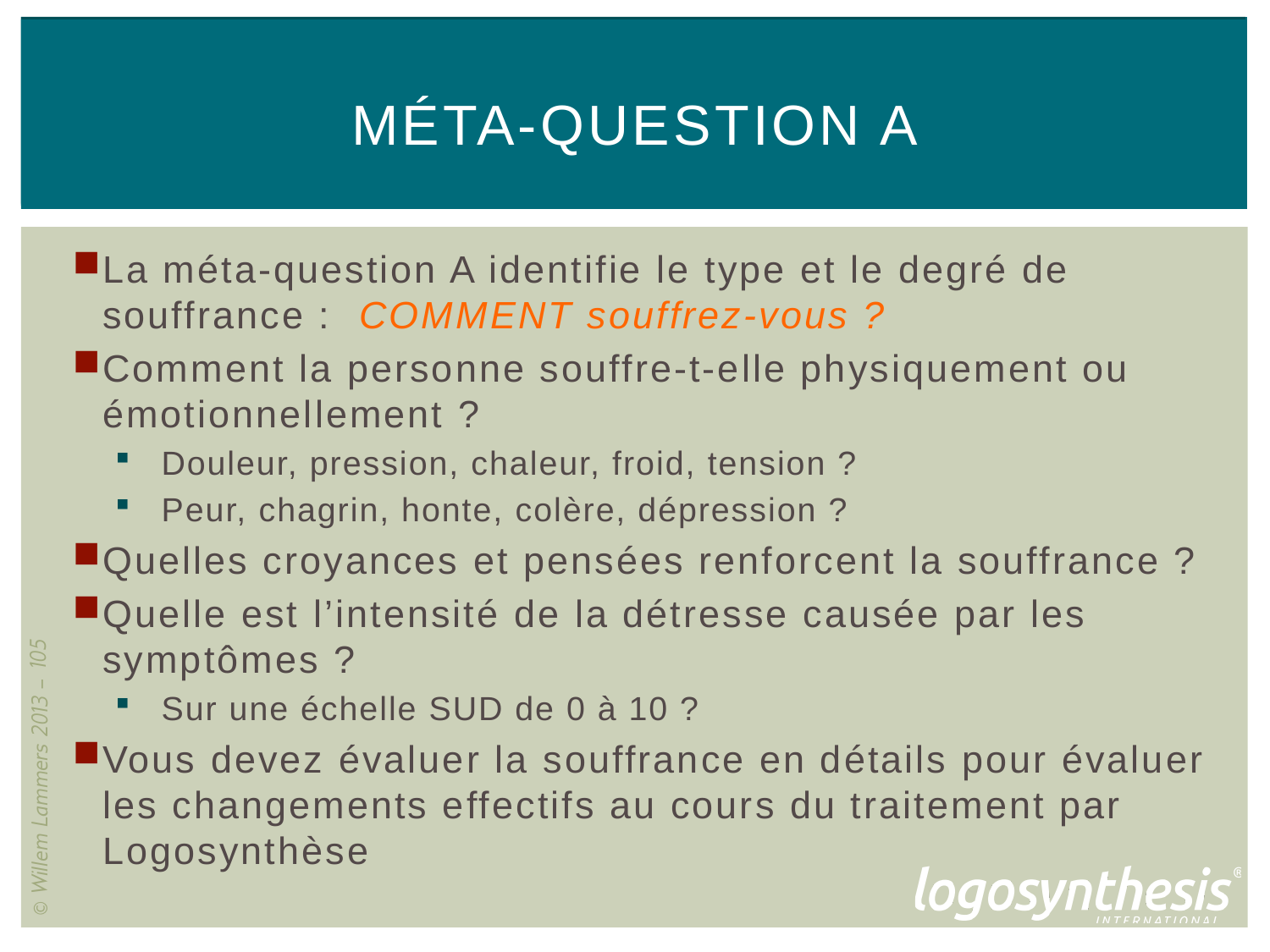

# Méta-Question A
La méta-question A identifie le type et le degré de souffrance :  COMMENT souffrez-vous ?
Comment la personne souffre-t-elle physiquement ou émotionnellement ?
Douleur, pression, chaleur, froid, tension ?
Peur, chagrin, honte, colère, dépression ?
Quelles croyances et pensées renforcent la souffrance ?
Quelle est l’intensité de la détresse causée par les symptômes ?
Sur une échelle SUD de 0 à 10 ?
Vous devez évaluer la souffrance en détails pour évaluer les changements effectifs au cours du traitement par Logosynthèse